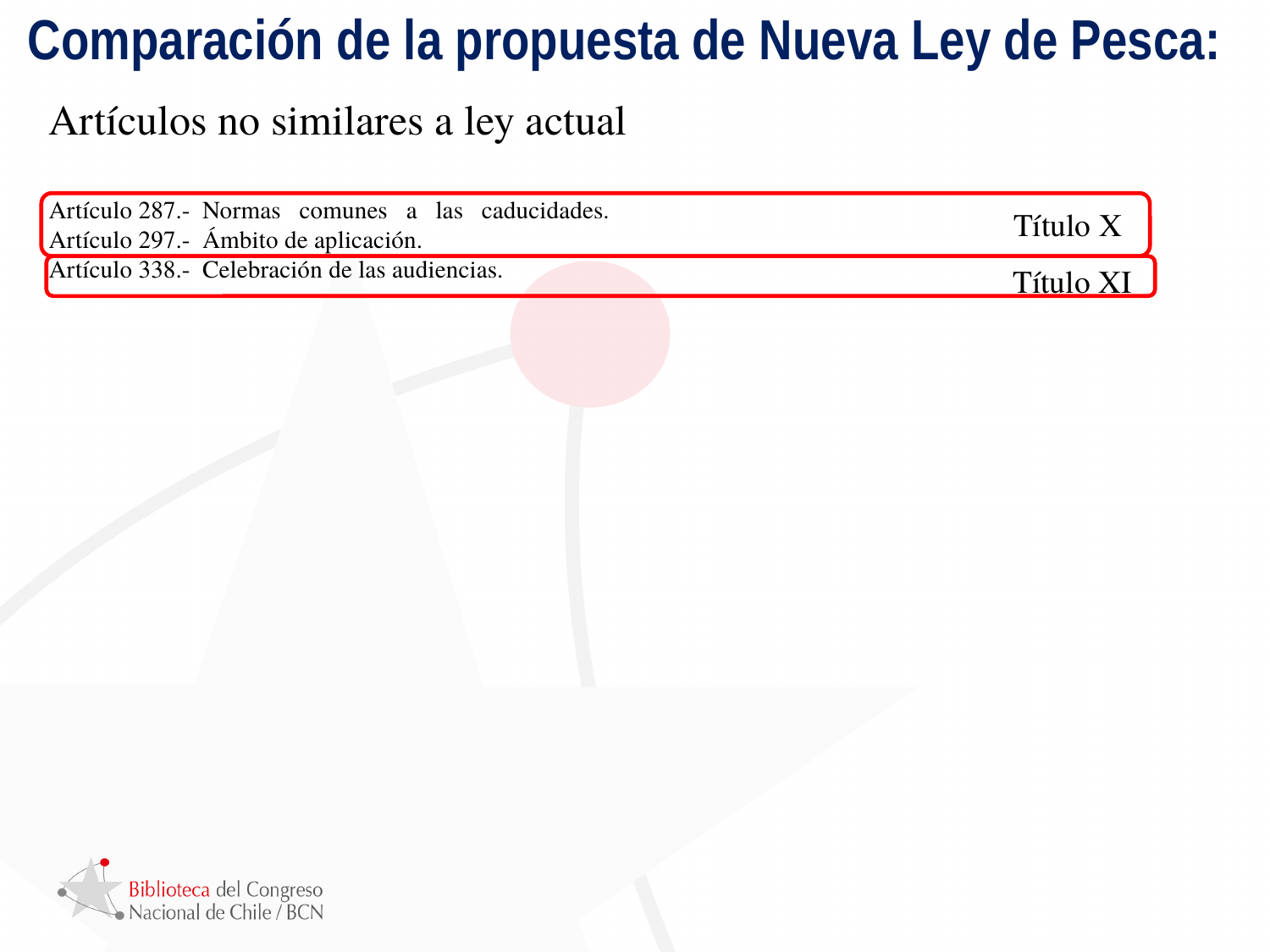

# Comparación de la propuesta de Nueva Ley de Pesca:
Artículos no similares a ley actual

Artículo 287.-  Normas   comunes   a   las   caducidades.
Artículo 297.-  Ámbito de aplicación.
Artículo 338.-  Celebración de las audiencias.

Título X
Título XI